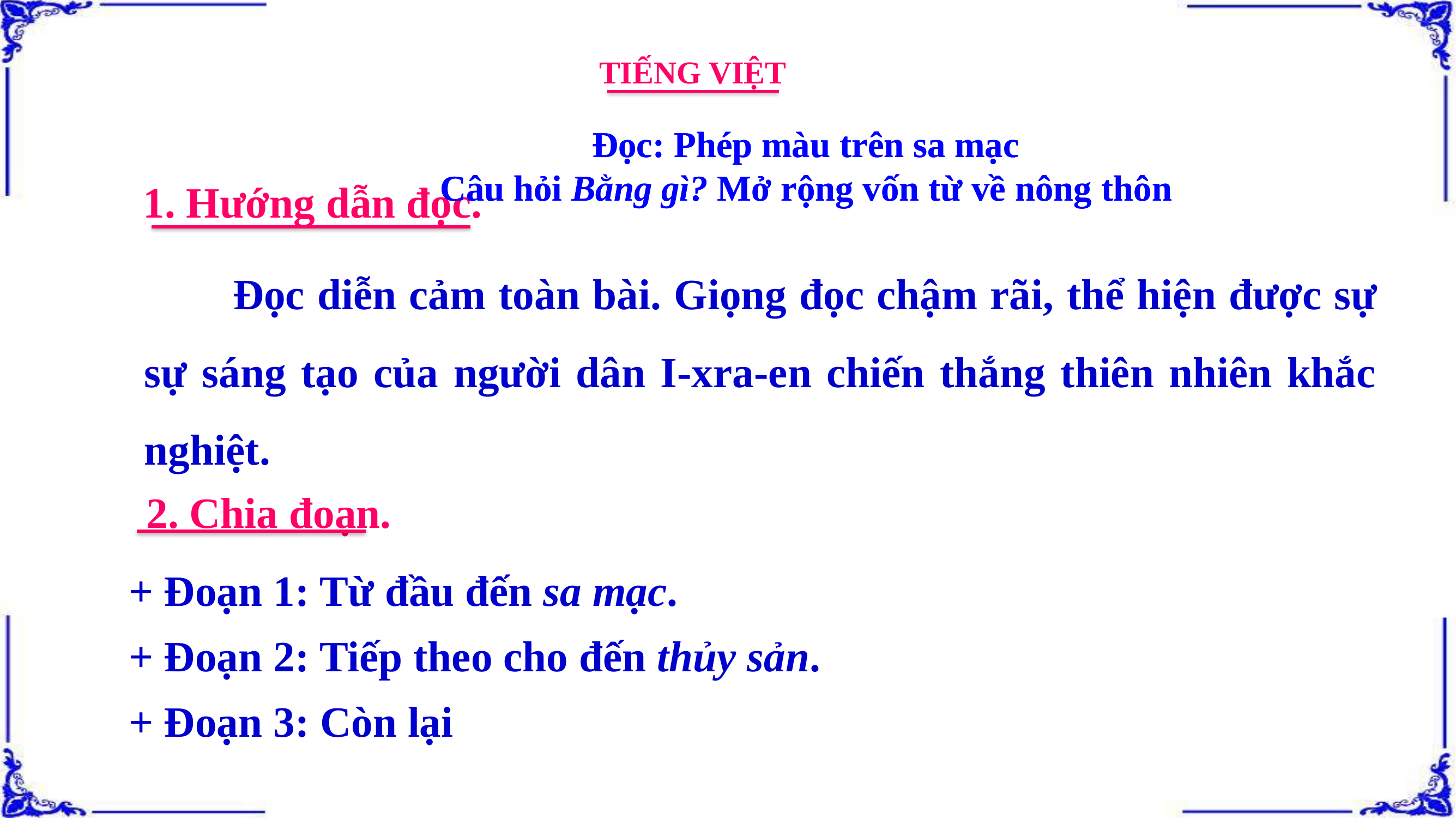

TIẾNG VIỆT
Đọc: Phép màu trên sa mạc
Câu hỏi Bằng gì? Mở rộng vốn từ về nông thôn
Đọc: Phép màu trên sa mạc
Câu hỏi Bằng gì? Mở rộng vốn từ về nông thôn
1. Hướng dẫn đọc.
       Đọc diễn cảm toàn bài. Giọng đọc chậm rãi, thể hiện được sự sự sáng tạo của người dân I-xra-en chiến thắng thiên nhiên khắc nghiệt.
2. Chia đoạn.
+ Đoạn 1: Từ đầu đến sa mạc.
+ Đoạn 2: Tiếp theo cho đến thủy sản.
+ Đoạn 3: Còn lại